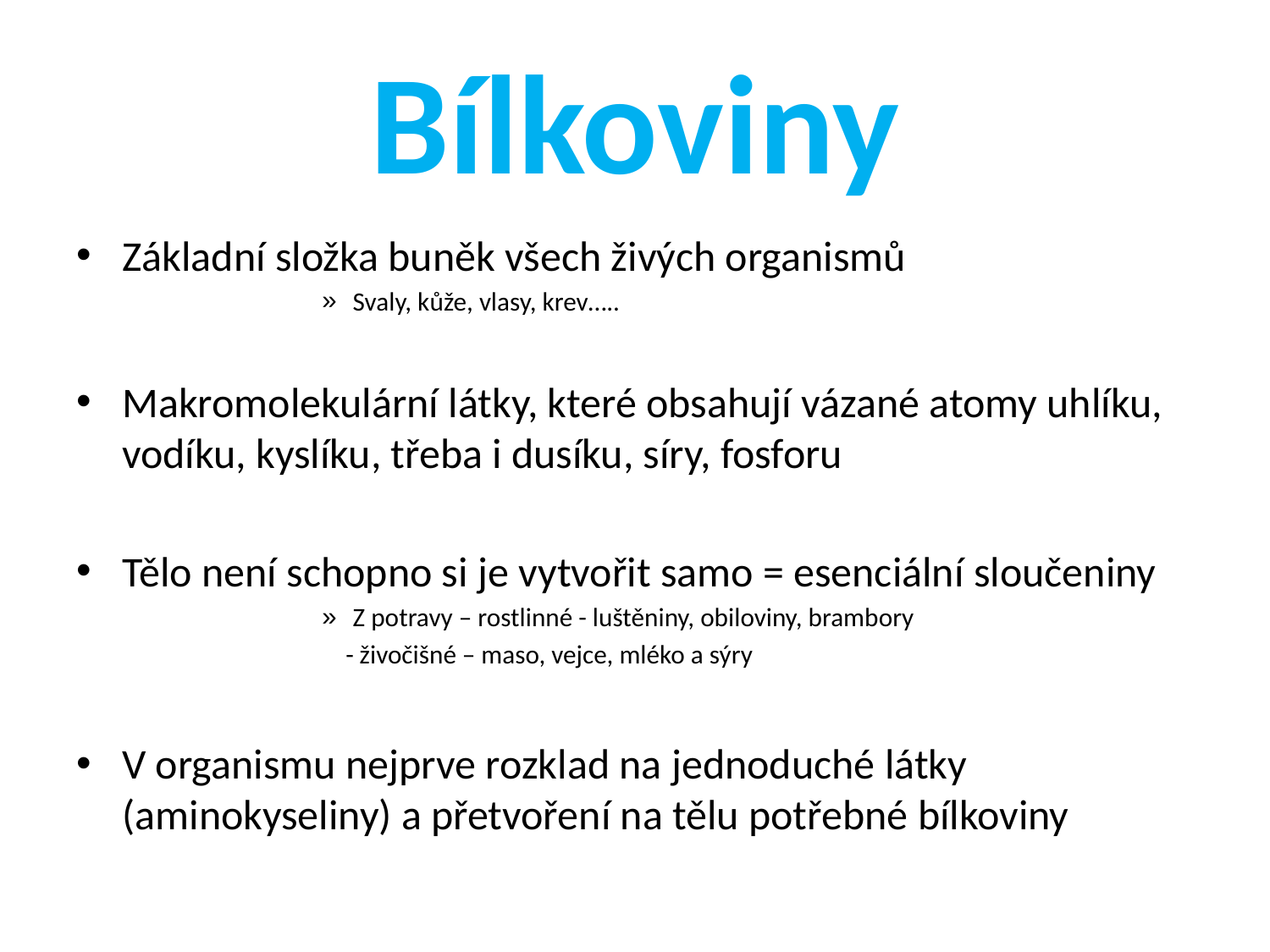

# Bílkoviny
Základní složka buněk všech živých organismů
Svaly, kůže, vlasy, krev…..

Makromolekulární látky, které obsahují vázané atomy uhlíku, vodíku, kyslíku, třeba i dusíku, síry, fosforu

Tělo není schopno si je vytvořit samo = esenciální sloučeniny
Z potravy – rostlinné - luštěniny, obiloviny, brambory
	    - živočišné – maso, vejce, mléko a sýry

V organismu nejprve rozklad na jednoduché látky (aminokyseliny) a přetvoření na tělu potřebné bílkoviny